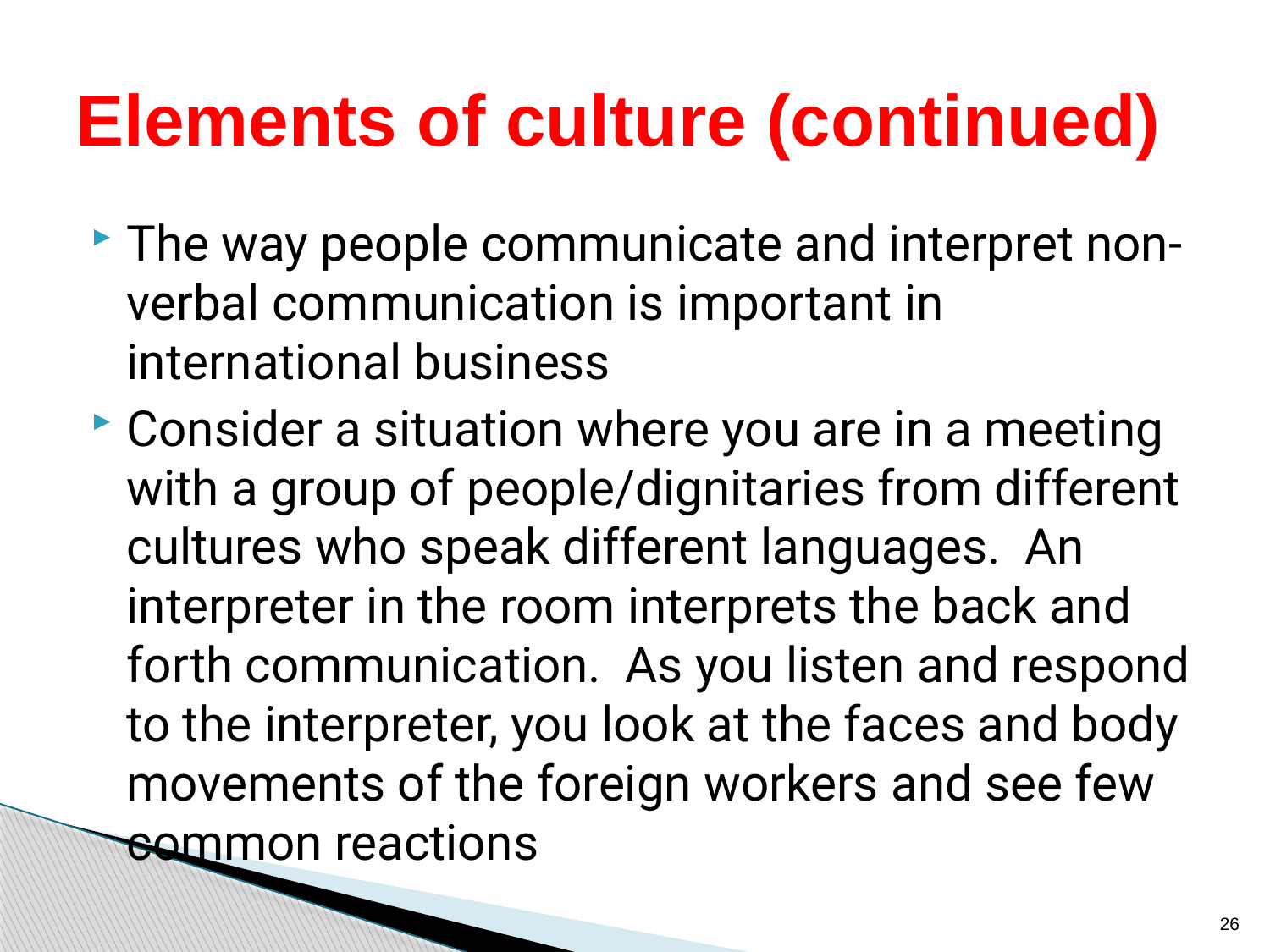

# Elements of culture (continued)
The way people communicate and interpret non-verbal communication is important in international business
Consider a situation where you are in a meeting with a group of people/dignitaries from different cultures who speak different languages.  An interpreter in the room interprets the back and forth communication.  As you listen and respond to the interpreter, you look at the faces and body movements of the foreign workers and see few common reactions
26